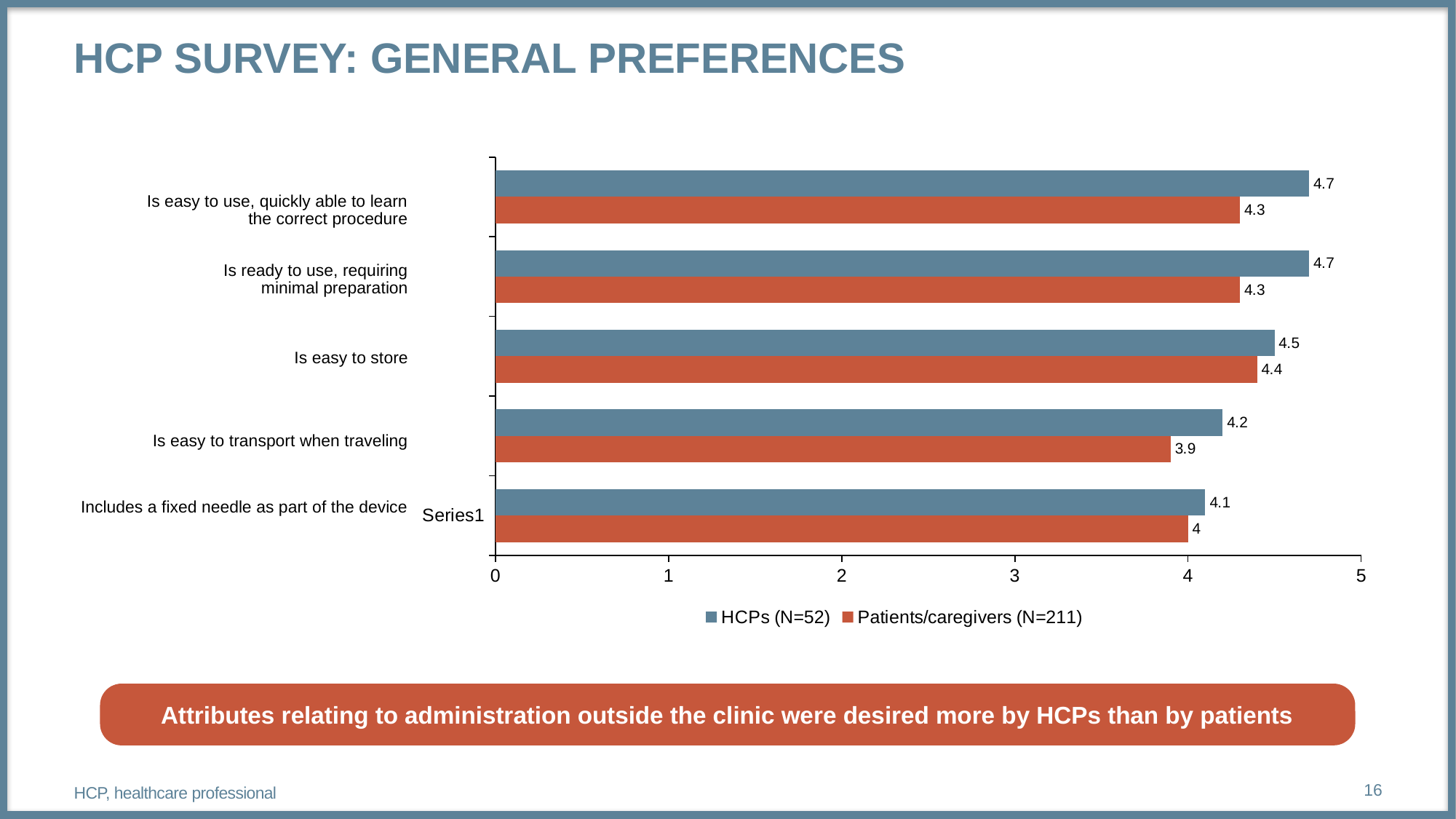

# HCP SURVEY: GENERAL PREFERENCES

### Chart

| Category | Patients/caregivers (N=211) | HCPs (N=52) |
|---|---|---|
|  | 4.0 | 4.1 |
|  | 3.9 | 4.2 |
|  | 4.4 | 4.5 |
|  | 4.3 | 4.7 |
|  | 4.3 | 4.7 |
Is easy to use, quickly able to learn
the correct procedure
Is ready to use, requiring
minimal preparation
Is easy to store
Is easy to transport when traveling
Includes a fixed needle as part of the device
Attributes relating to administration outside the clinic were desired more by HCPs than by patients
HCP, healthcare professional
16